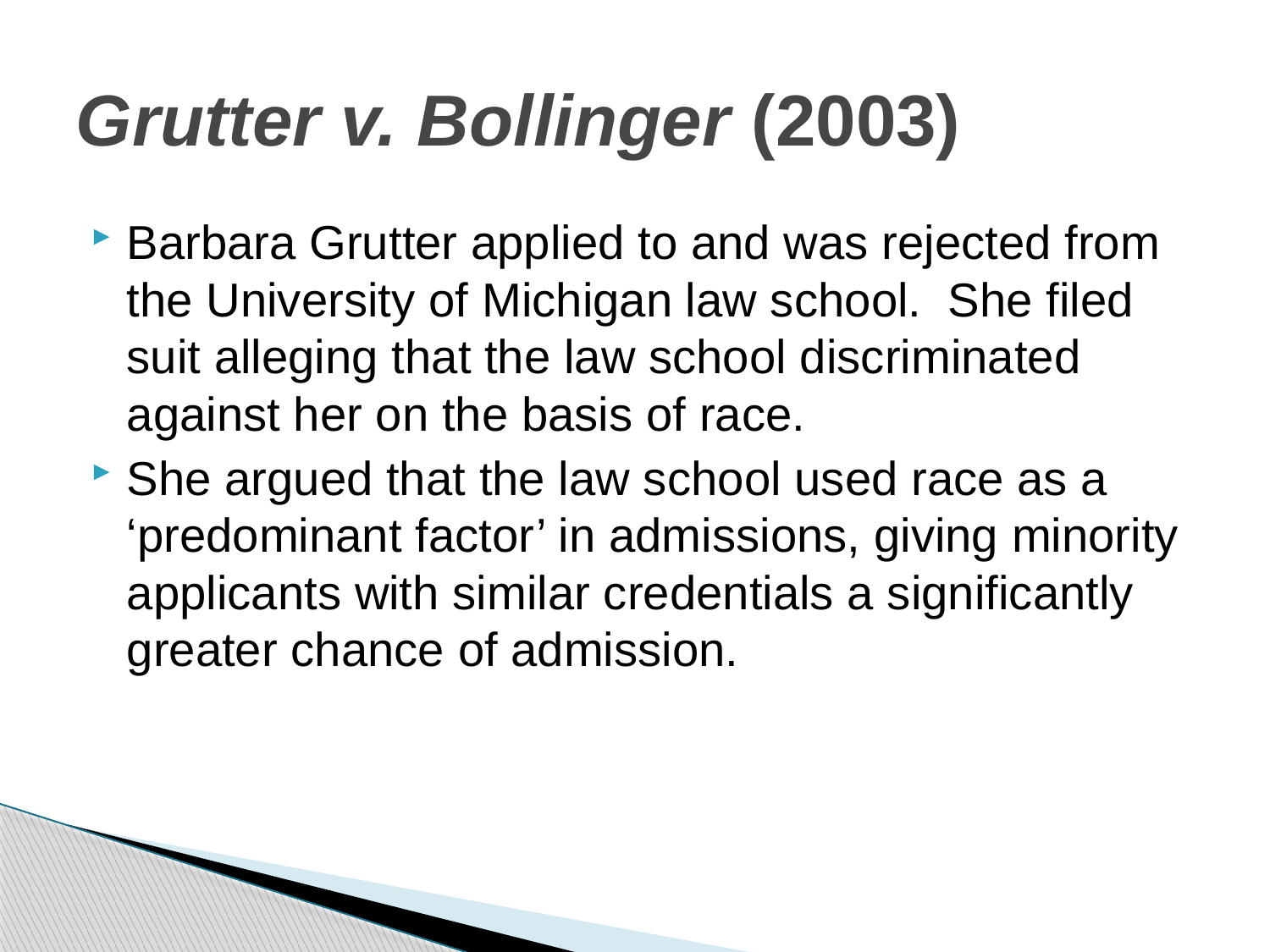

# Grutter v. Bollinger (2003)
Barbara Grutter applied to and was rejected from the University of Michigan law school.  She filed suit alleging that the law school discriminated against her on the basis of race.
She argued that the law school used race as a ‘predominant factor’ in admissions, giving minority applicants with similar credentials a significantly greater chance of admission.